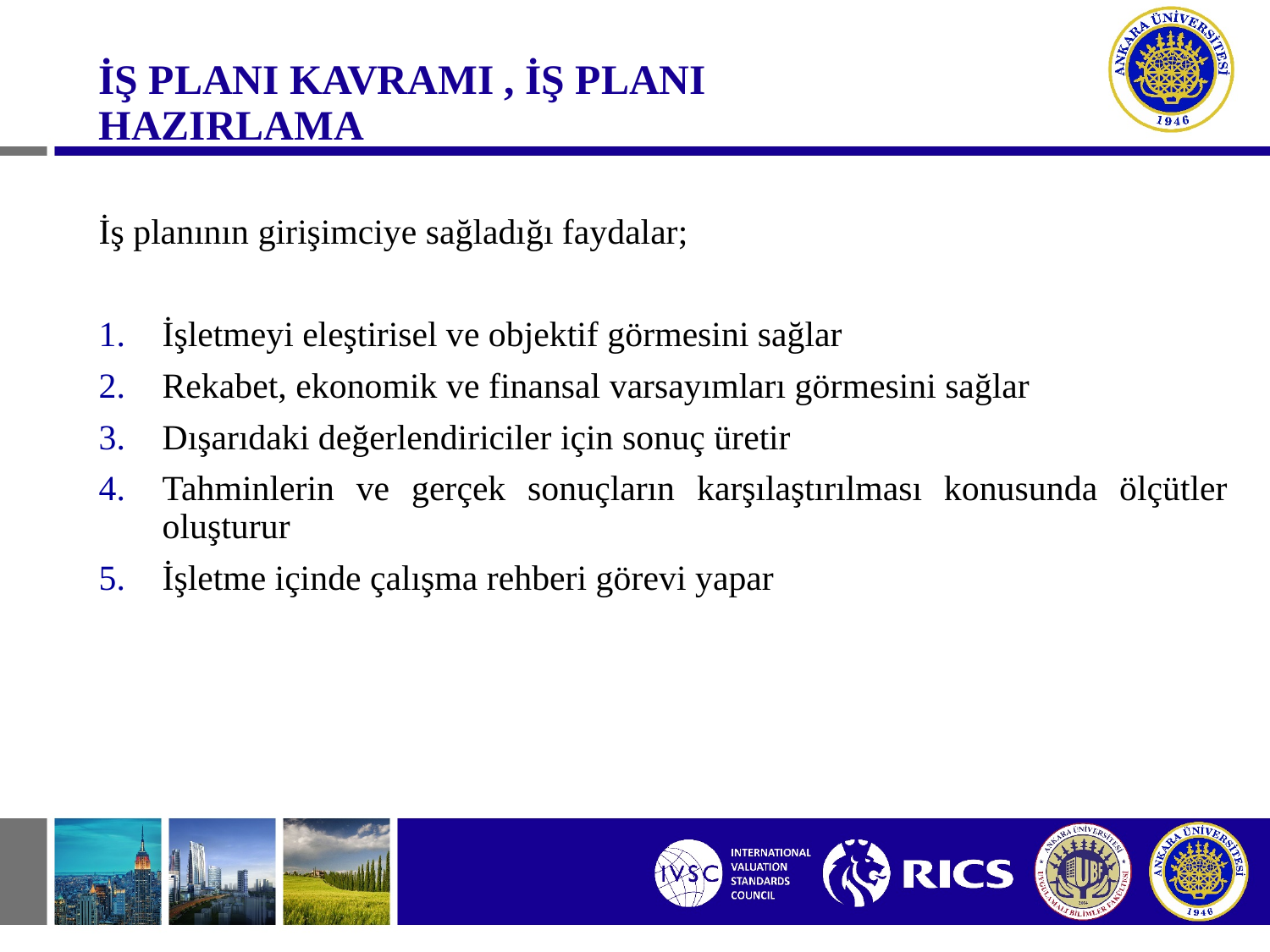

#
İŞ PLANI KAVRAMI , İŞ PLANI HAZIRLAMA

İş planının girişimciye sağladığı faydalar;

İşletmeyi eleştirisel ve objektif görmesini sağlar
Rekabet, ekonomik ve finansal varsayımları görmesini sağlar
Dışarıdaki değerlendiriciler için sonuç üretir
Tahminlerin ve gerçek sonuçların karşılaştırılması konusunda ölçütler oluşturur
İşletme içinde çalışma rehberi görevi yapar